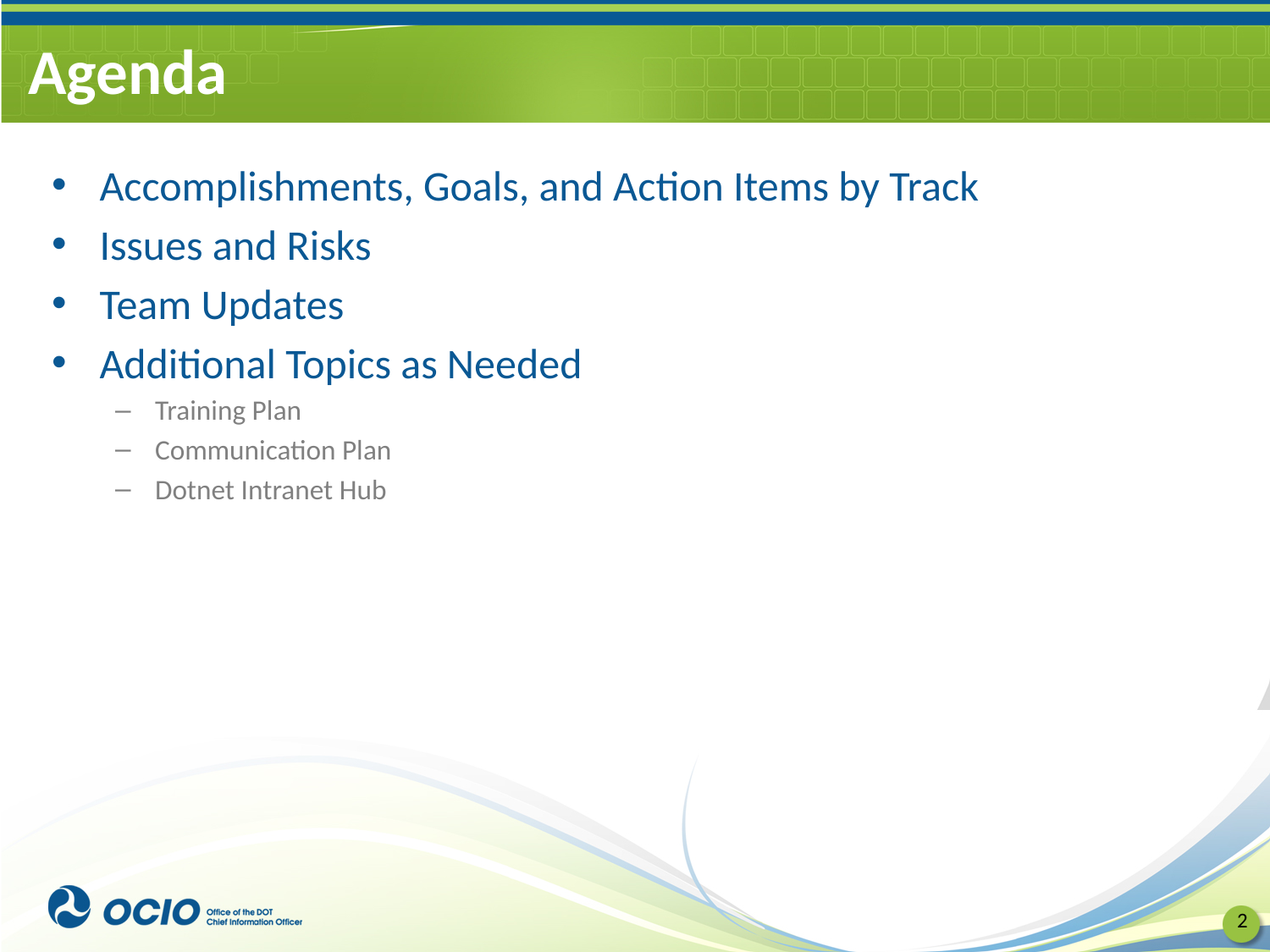

# Agenda
Accomplishments, Goals, and Action Items by Track
Issues and Risks
Team Updates
Additional Topics as Needed
Training Plan
Communication Plan
Dotnet Intranet Hub